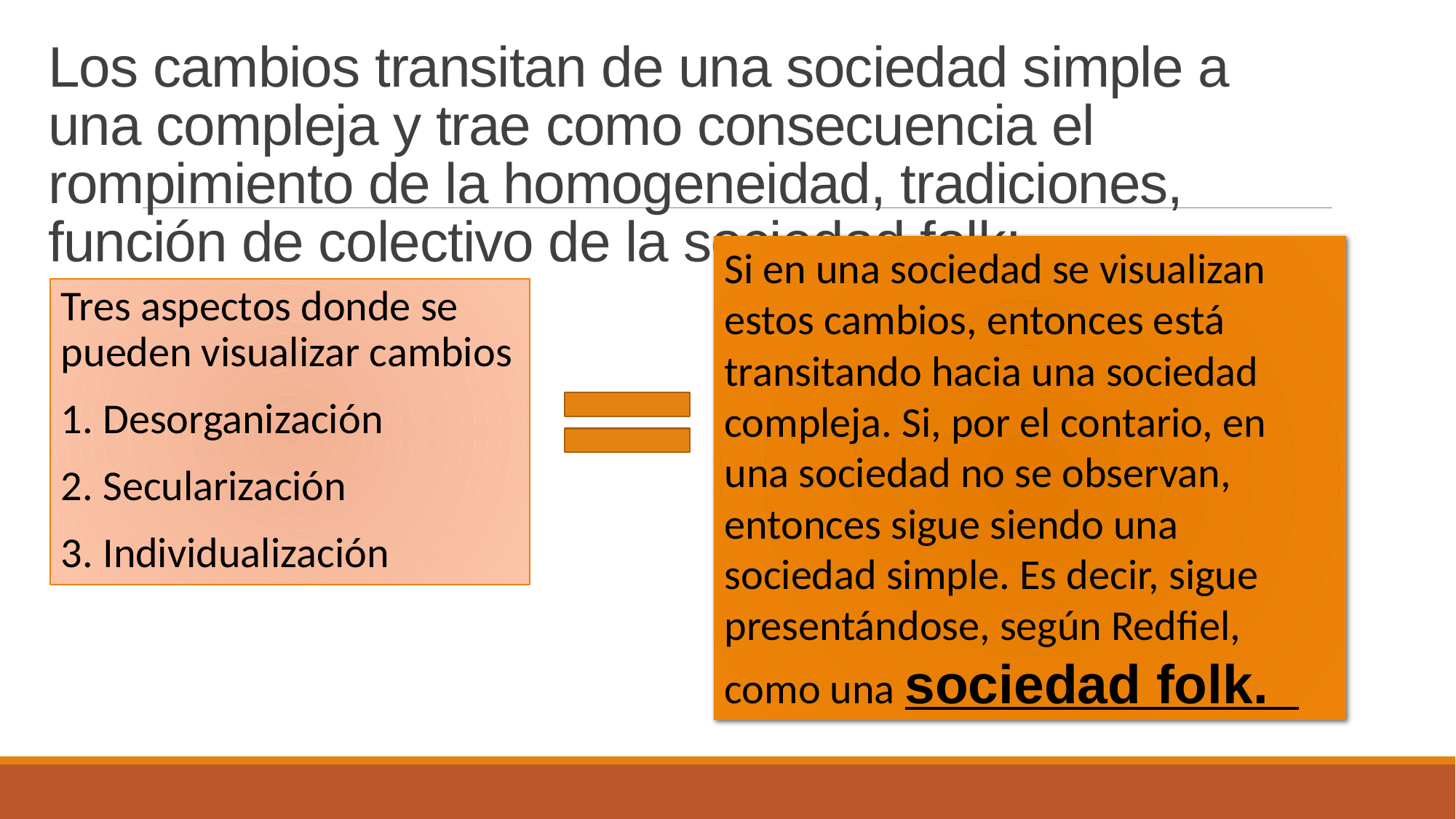

# Los cambios transitan de una sociedad simple a una compleja y trae como consecuencia el rompimiento de la homogeneidad, tradiciones, función de colectivo de la sociedad folk:
Si en una sociedad se visualizan estos cambios, entonces está transitando hacia una sociedad compleja. Si, por el contario, en una sociedad no se observan, entonces sigue siendo una sociedad simple. Es decir, sigue presentándose, según Redfiel, como una sociedad folk.
Tres aspectos donde se pueden visualizar cambios
1. Desorganización
2. Secularización
3. Individualización